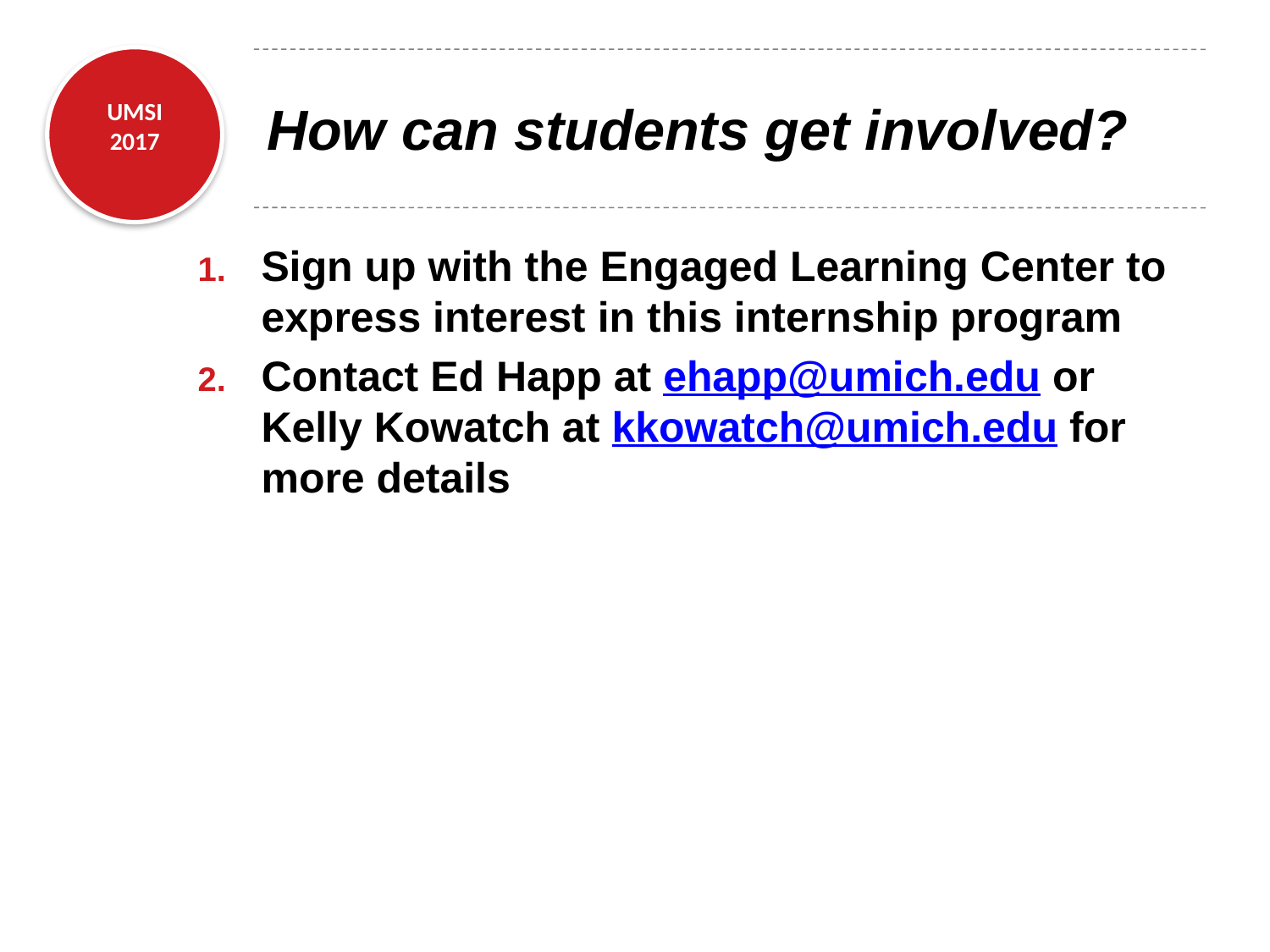

# How can students get involved?
Sign up with the Engaged Learning Center to express interest in this internship program
Contact Ed Happ at ehapp@umich.edu or Kelly Kowatch at kkowatch@umich.edu for more details